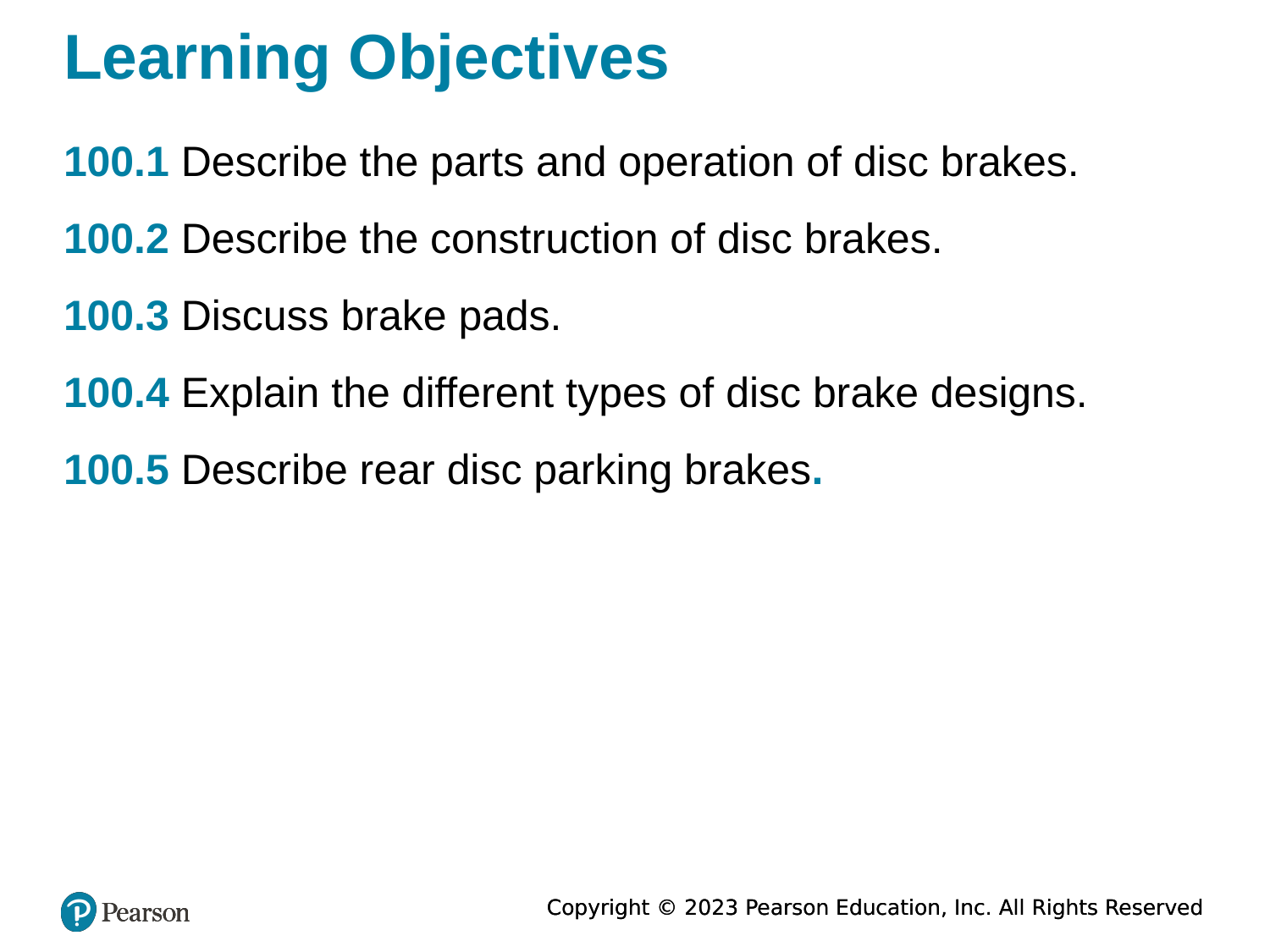

# Learning Objectives
100.1 Describe the parts and operation of disc brakes.
100.2 Describe the construction of disc brakes.
100.3 Discuss brake pads.
100.4 Explain the different types of disc brake designs.
100.5 Describe rear disc parking brakes.